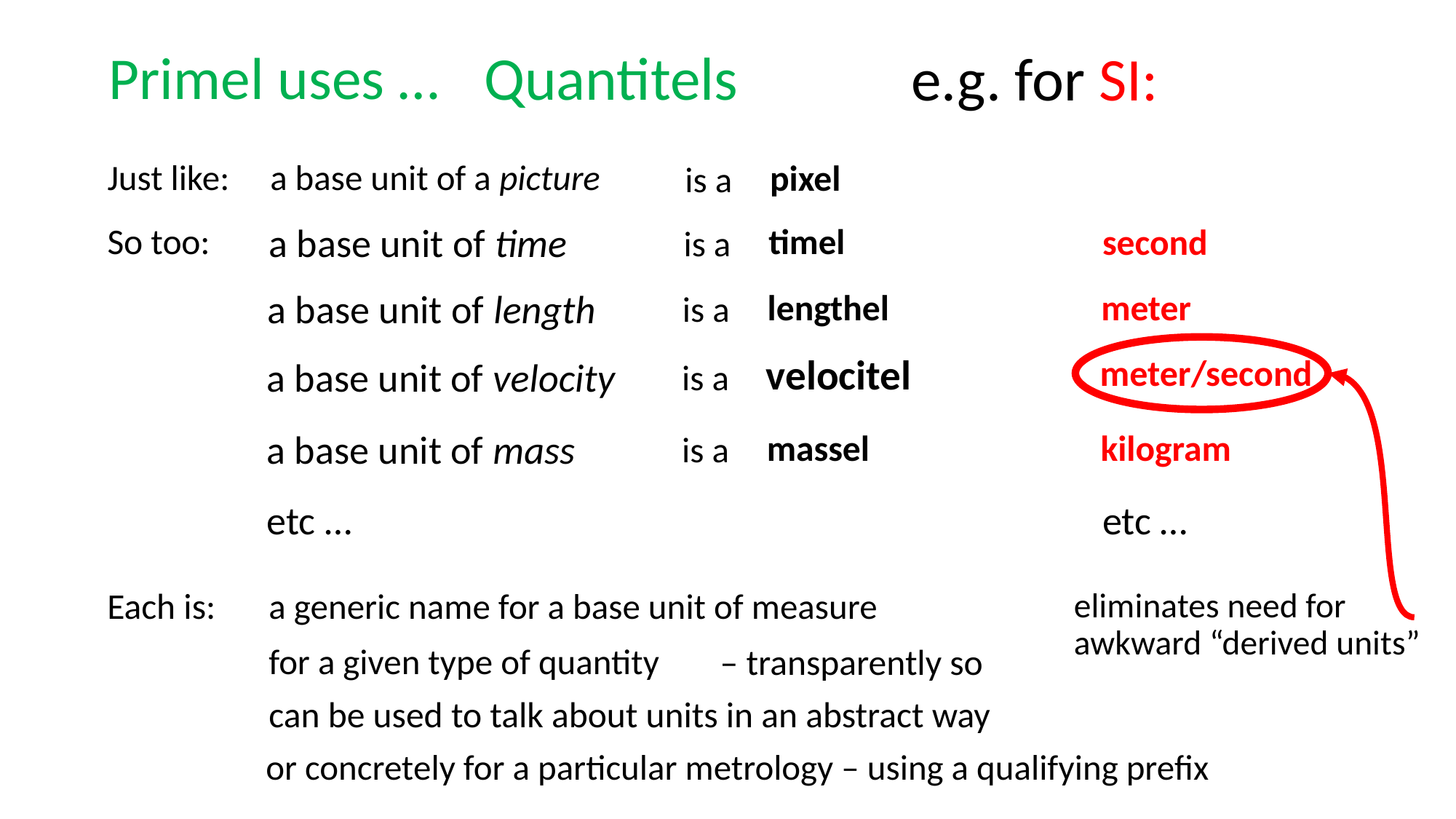

# Primel uses …
Quantitels
e.g. for SI:
Just like:
a base unit of a picture
pixel
is a
So too:
a base unit of time
timel
SI-timel
ψtimel
second
is a
a base unit of length
lengthel
SI-lengthel
ψlengthel
meter
is a

velocitel
SI-velocitel
ψvelocitel
meter/second
a base unit of velocity
is a
SI-massel
a base unit of mass
massel
ψmassel
kilogram
is a
etc …
etc …
eliminates need for awkward “derived units”
Each is:
a generic name for a base unit of measure
for a given type of quantity
– transparently so
can be used to talk about units in an abstract way
or concretely for a particular metrology – using a qualifying prefix